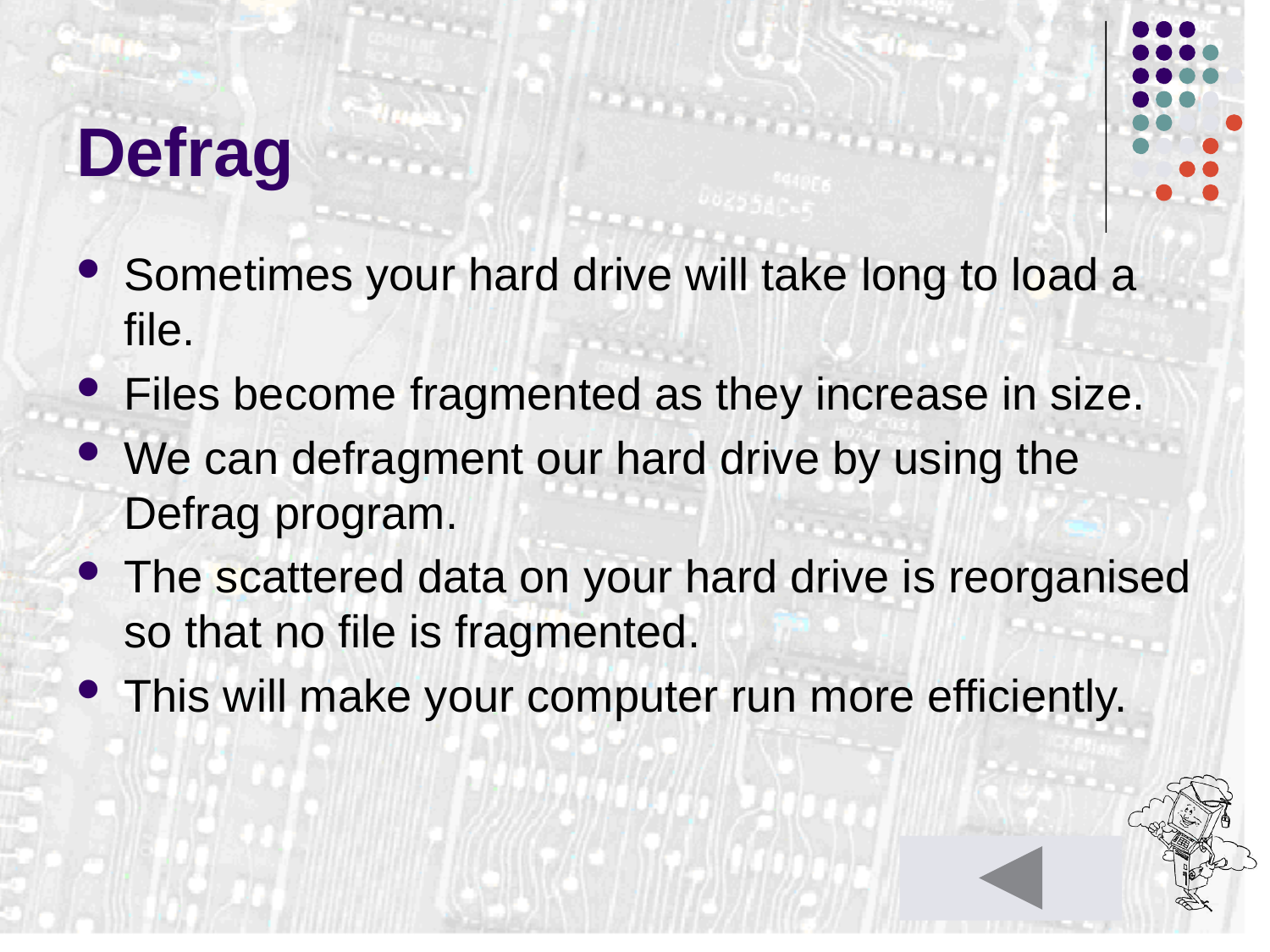

# Defrag
Sometimes your hard drive will take long to load a file.
Files become fragmented as they increase in size.
We can defragment our hard drive by using the Defrag program.
The scattered data on your hard drive is reorganised so that no file is fragmented.
This will make your computer run more efficiently.